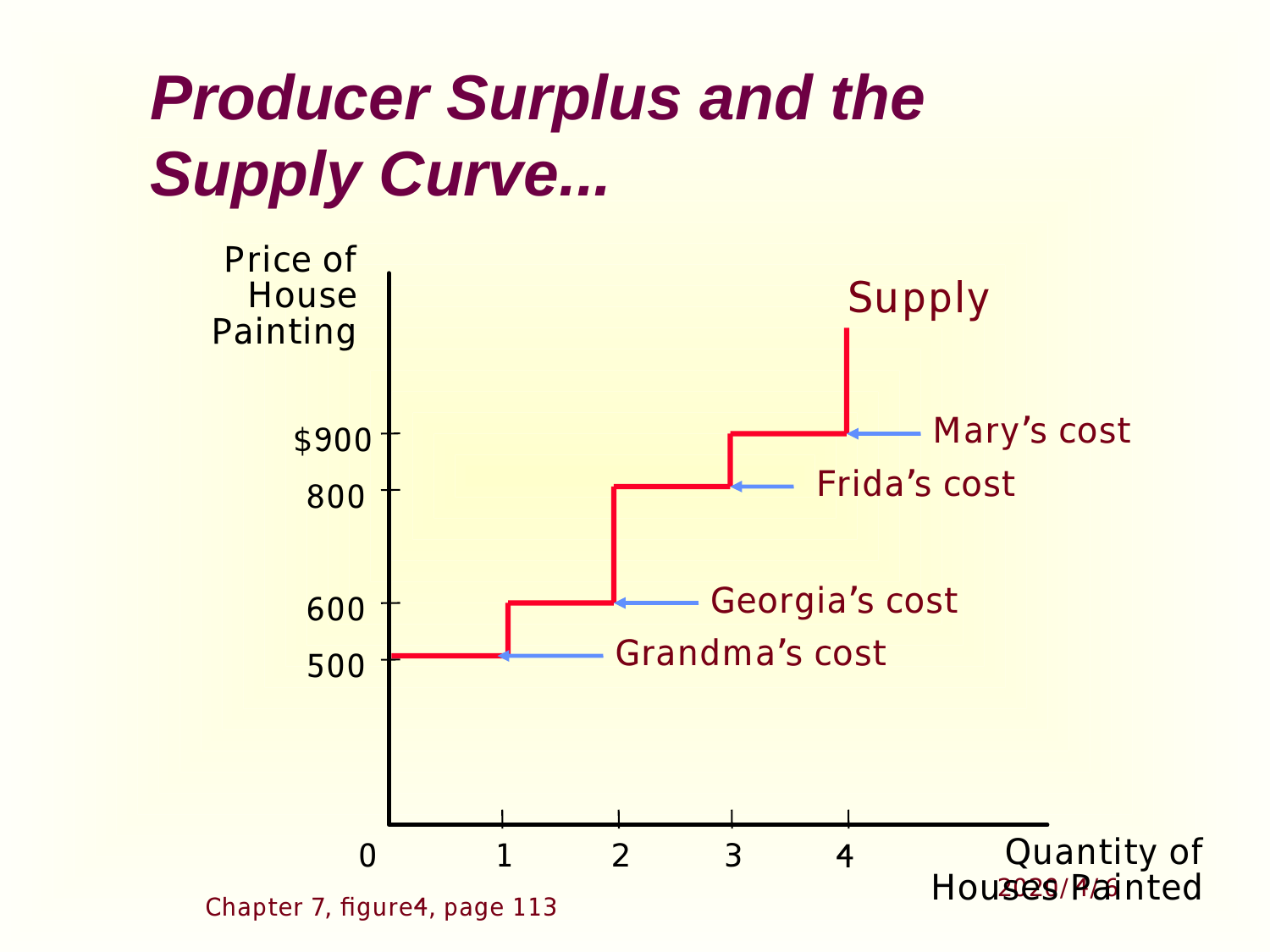

# Producer Surplus and the Supply Curve...
Price of
House
Painting
Supply

Mary’s cost

$900

Frida’s cost

800

Georgia’s cost

600

Grandma’s cost

500

0
1
2
3
4
Quantity of
Houses Painted

Chapter 7, figure4, page 113